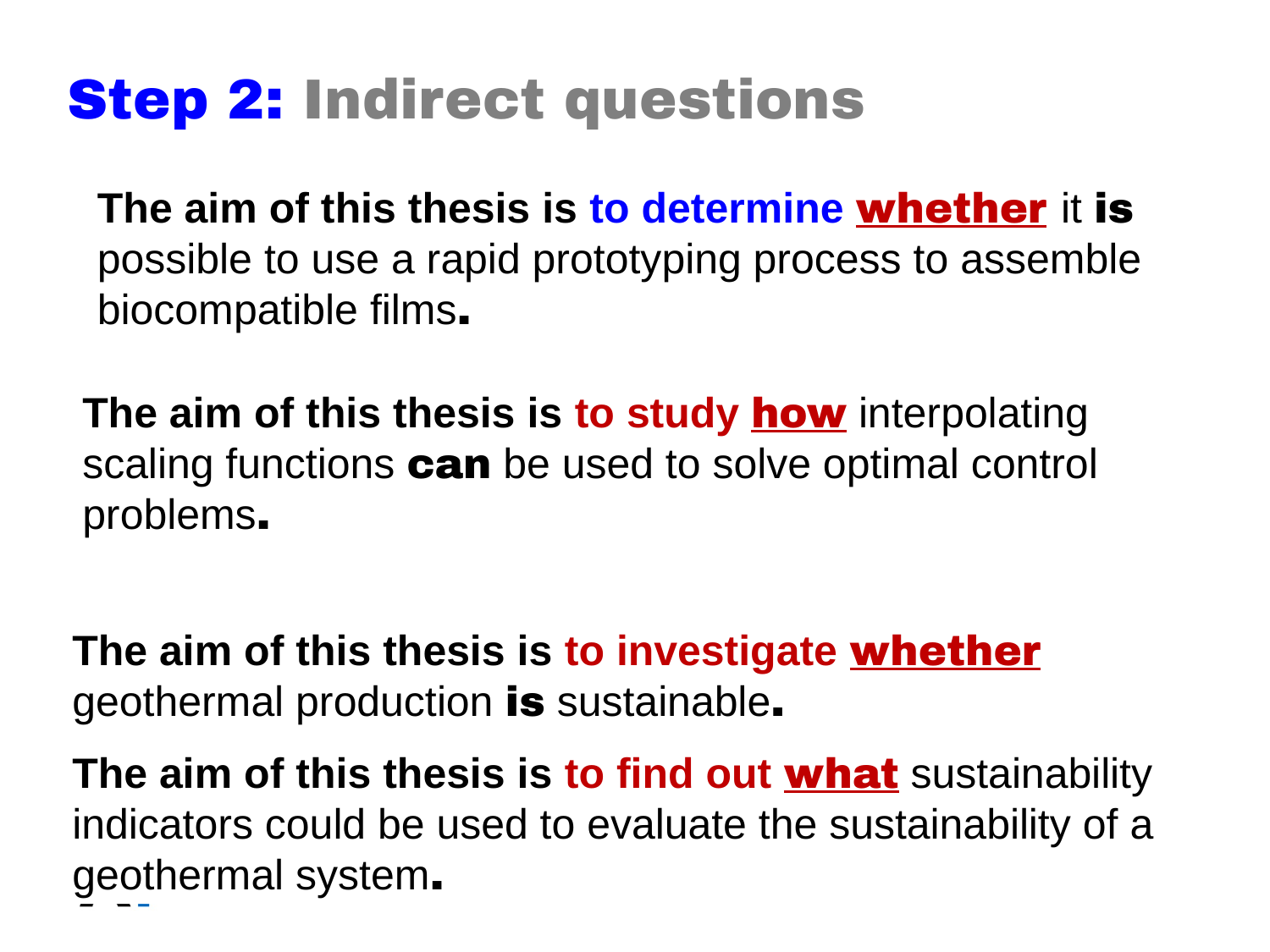

Step 1: Research questions
Step 2: Indirect questions
Is it possible to use a rapid prototyping process to assemble biocompatible films?
The aim of this thesis is to find out is it possible to use a rapid prototyping process to assemble biocompatible films.
The aim of this thesis is to determine whether it is possible to use a rapid prototyping process to assemble biocompatible films.
The aim of this thesis is to study how interpolating scaling functions can be used to solve optimal control problems.
How can interpolating scaling functions be used to solve optimal control problems?
Is geothermal production sustainable?
What sustainability indicators could be used to evaluate the sustainability of a geothermal system?
The aim of this thesis is to investigate whether geothermal production is sustainable.
What sustainability indicators could be used to evaluate the sustainability of a geothermal system?
The aim of this thesis is to investigate whether geothermal production is sustainable.
The aim of this thesis is to find out what sustainability indicators could be used to evaluate the sustainability of a geothermal system.